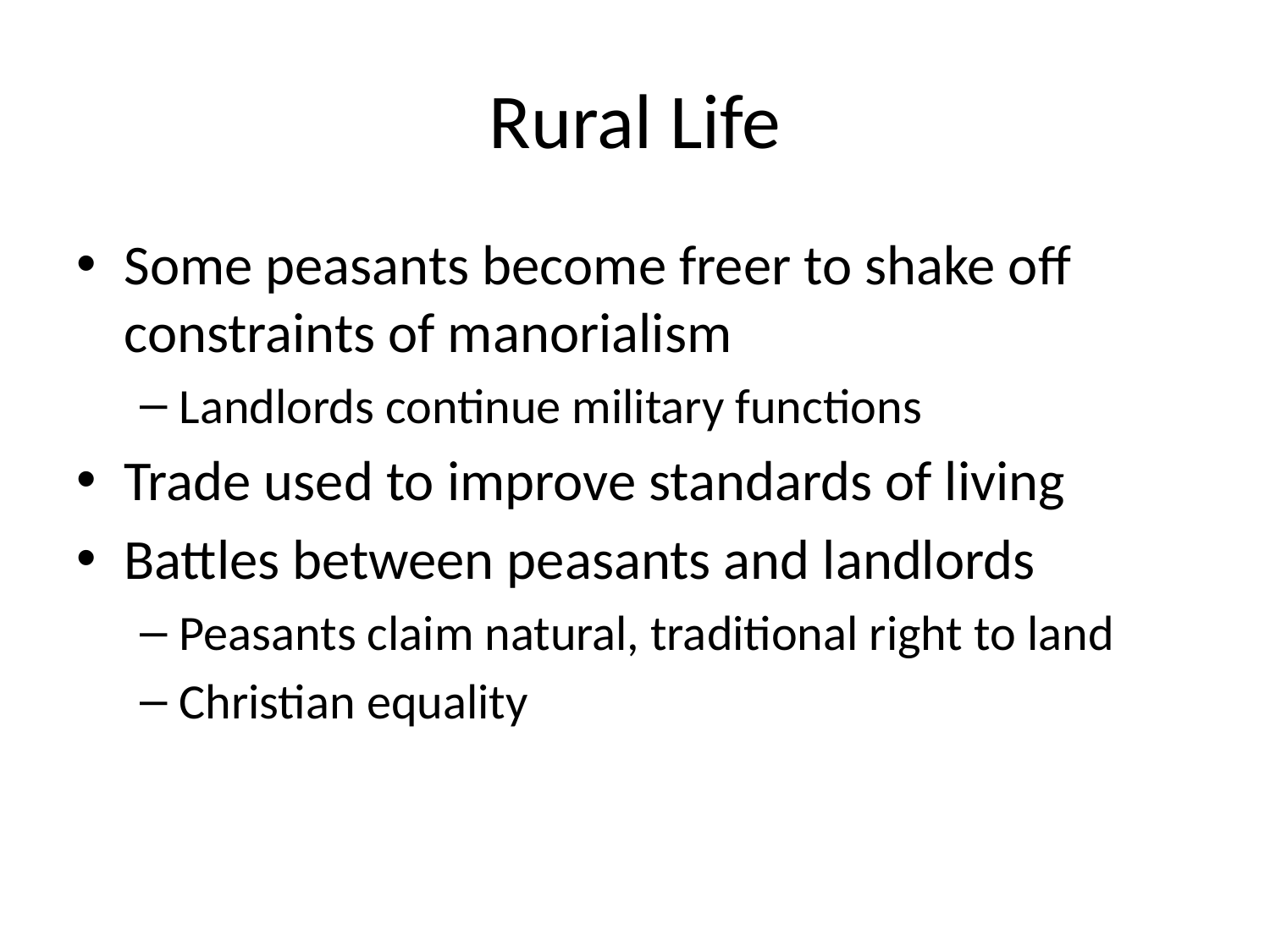

# Rural Life
Some peasants become freer to shake off constraints of manorialism
Landlords continue military functions
Trade used to improve standards of living
Battles between peasants and landlords
Peasants claim natural, traditional right to land
Christian equality